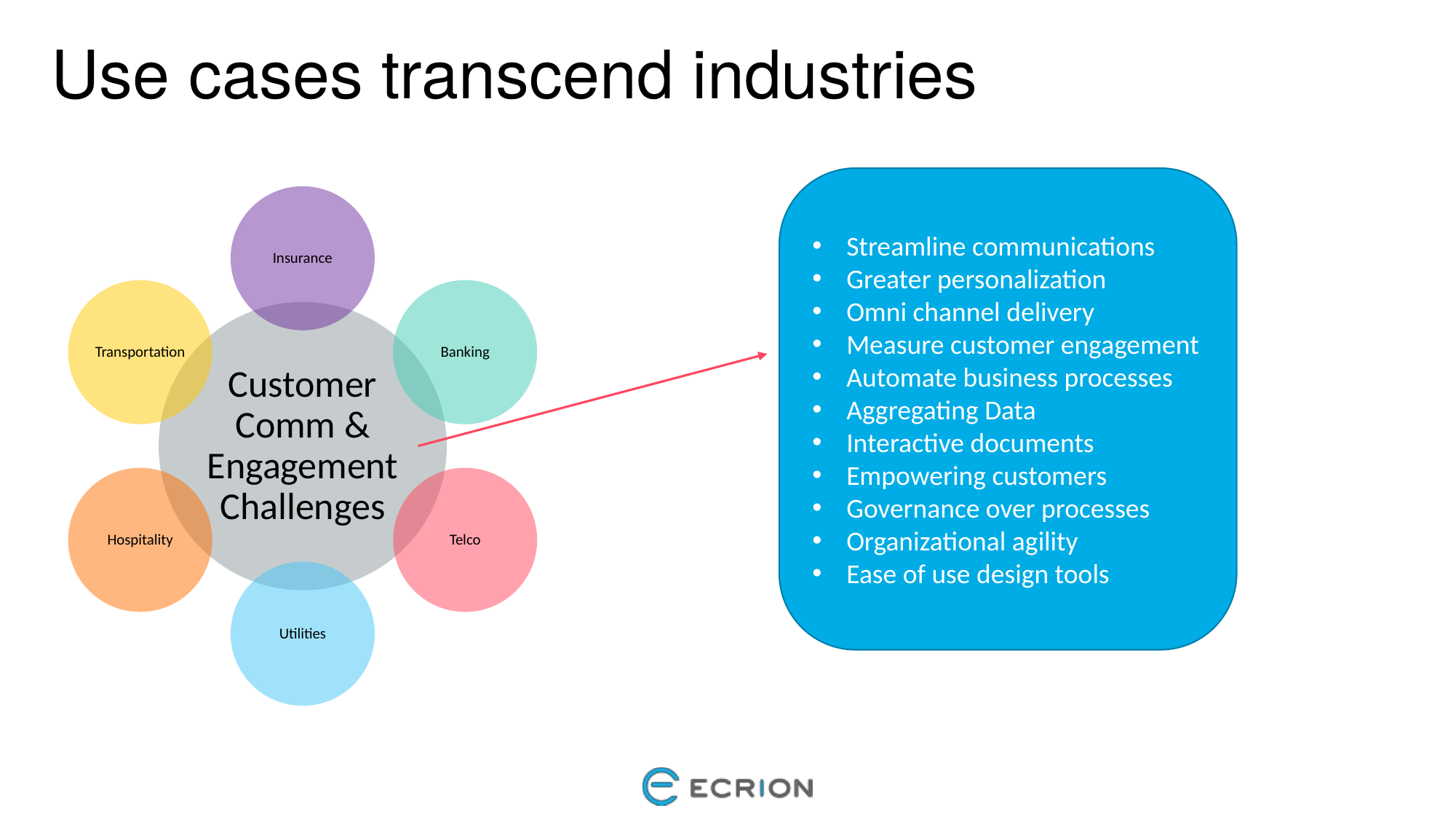

# Use cases transcend industries
Streamline communications
Greater personalization
Omni channel delivery
Measure customer engagement
Automate business processes
Aggregating Data
Interactive documents
Empowering customers
Governance over processes
Organizational agility
Ease of use design tools
Customer Comm & Engagement Challenges
Insurance
Banking
Telco
Utilities
Hospitality
Transportation